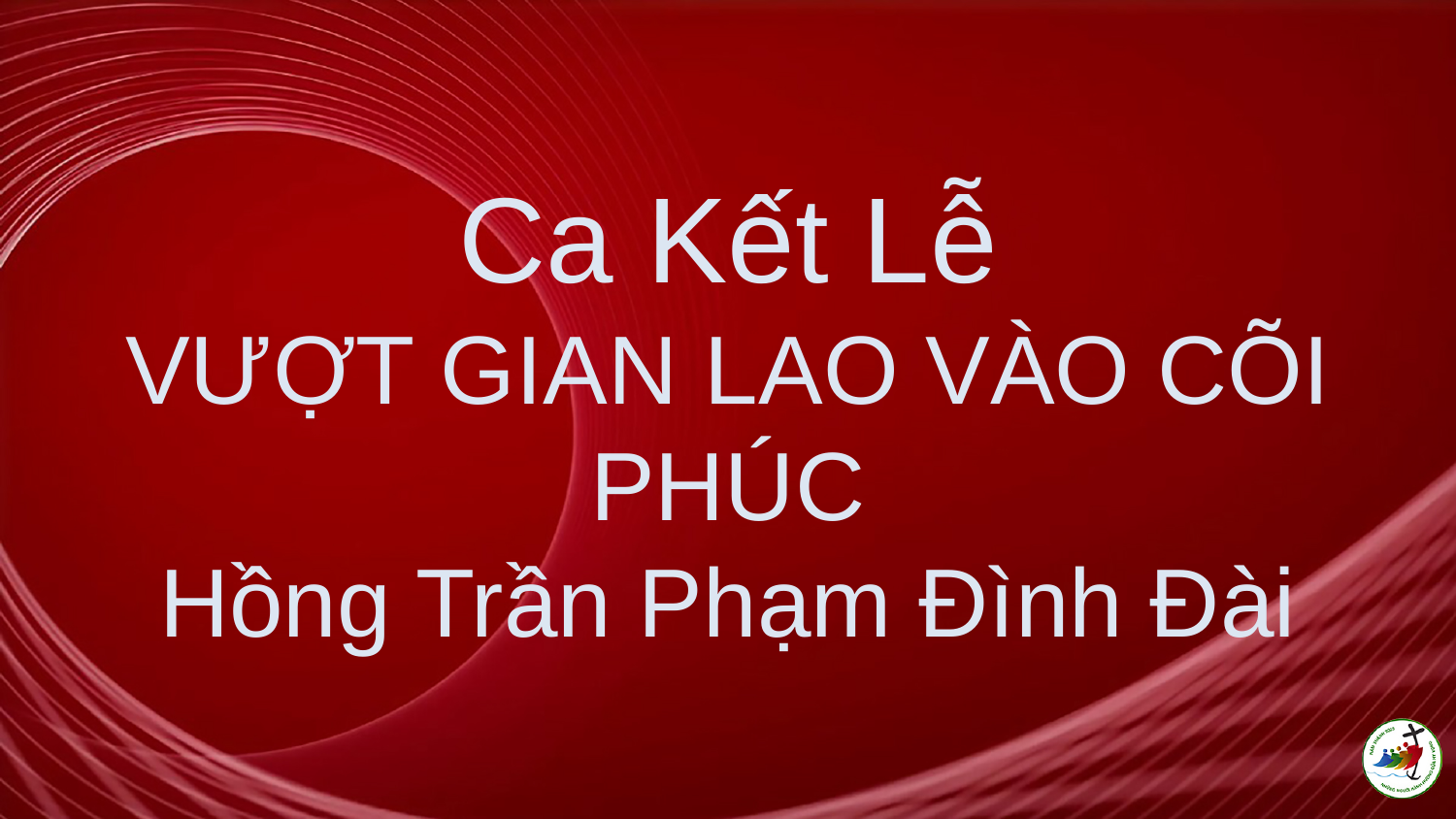

# Ca Kết Lễ VƯỢT GIAN LAO VÀO CÕI PHÚC Hồng Trần Phạm Đình Đài